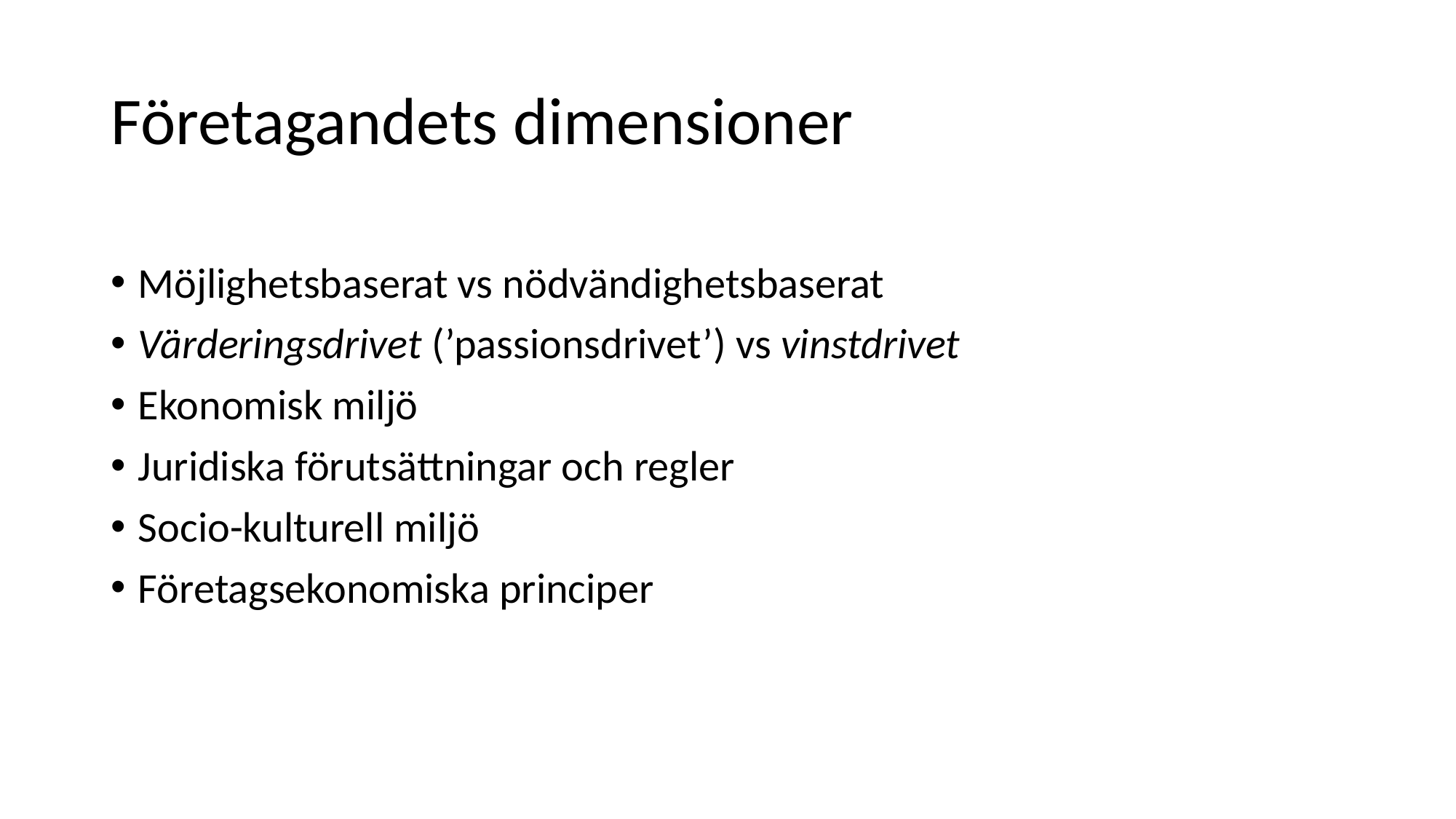

# Företagandets dimensioner
Möjlighetsbaserat vs nödvändighetsbaserat
Värderingsdrivet (’passionsdrivet’) vs vinstdrivet
Ekonomisk miljö
Juridiska förutsättningar och regler
Socio-kulturell miljö
Företagsekonomiska principer